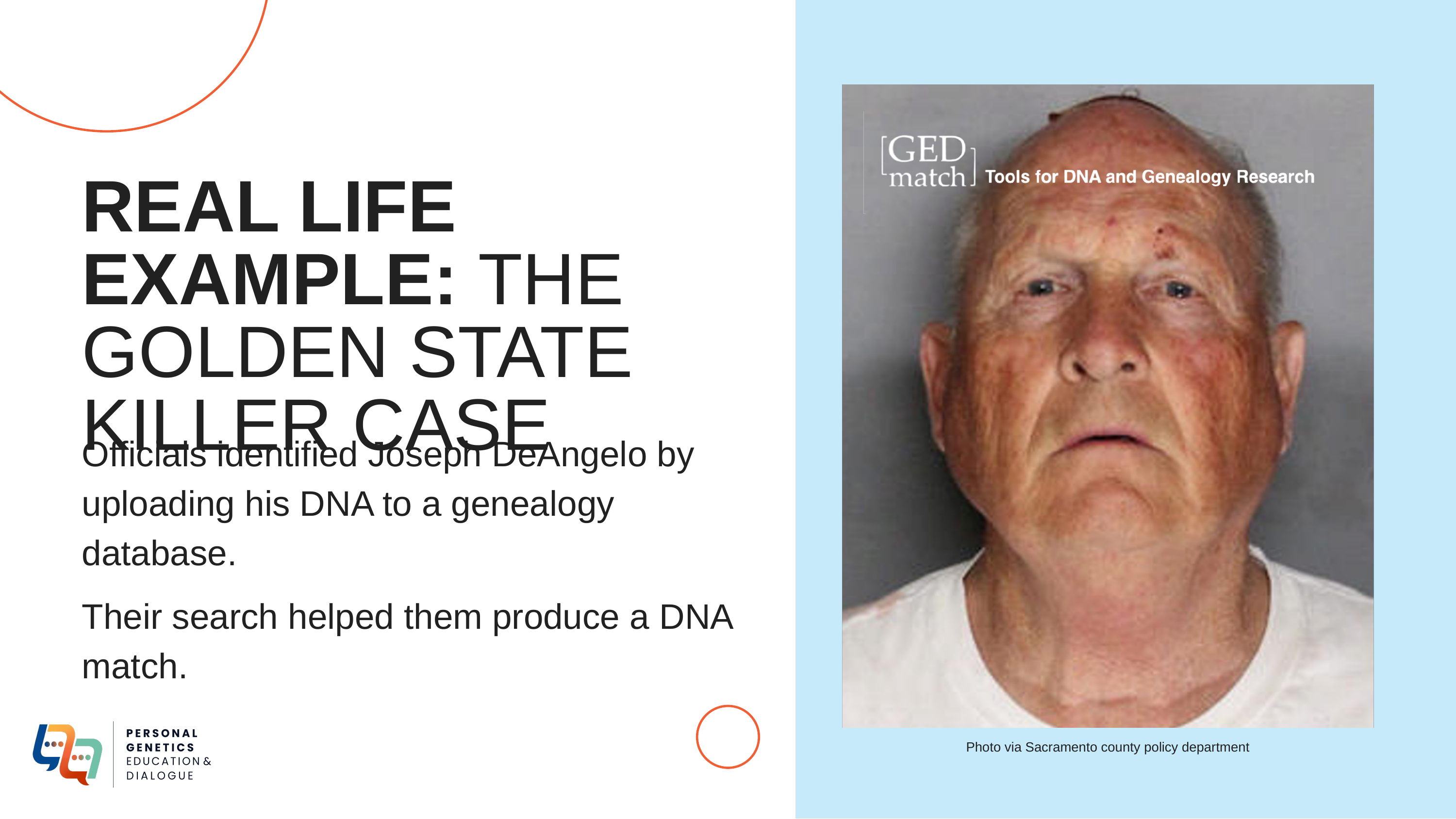

REAL LIFE EXAMPLE: THE GOLDEN STATE
KILLER CASE
Officials identified Joseph DeAngelo by uploading his DNA to a genealogy database.

Their search helped them produce a DNA match.

Photo via Sacramento county policy department